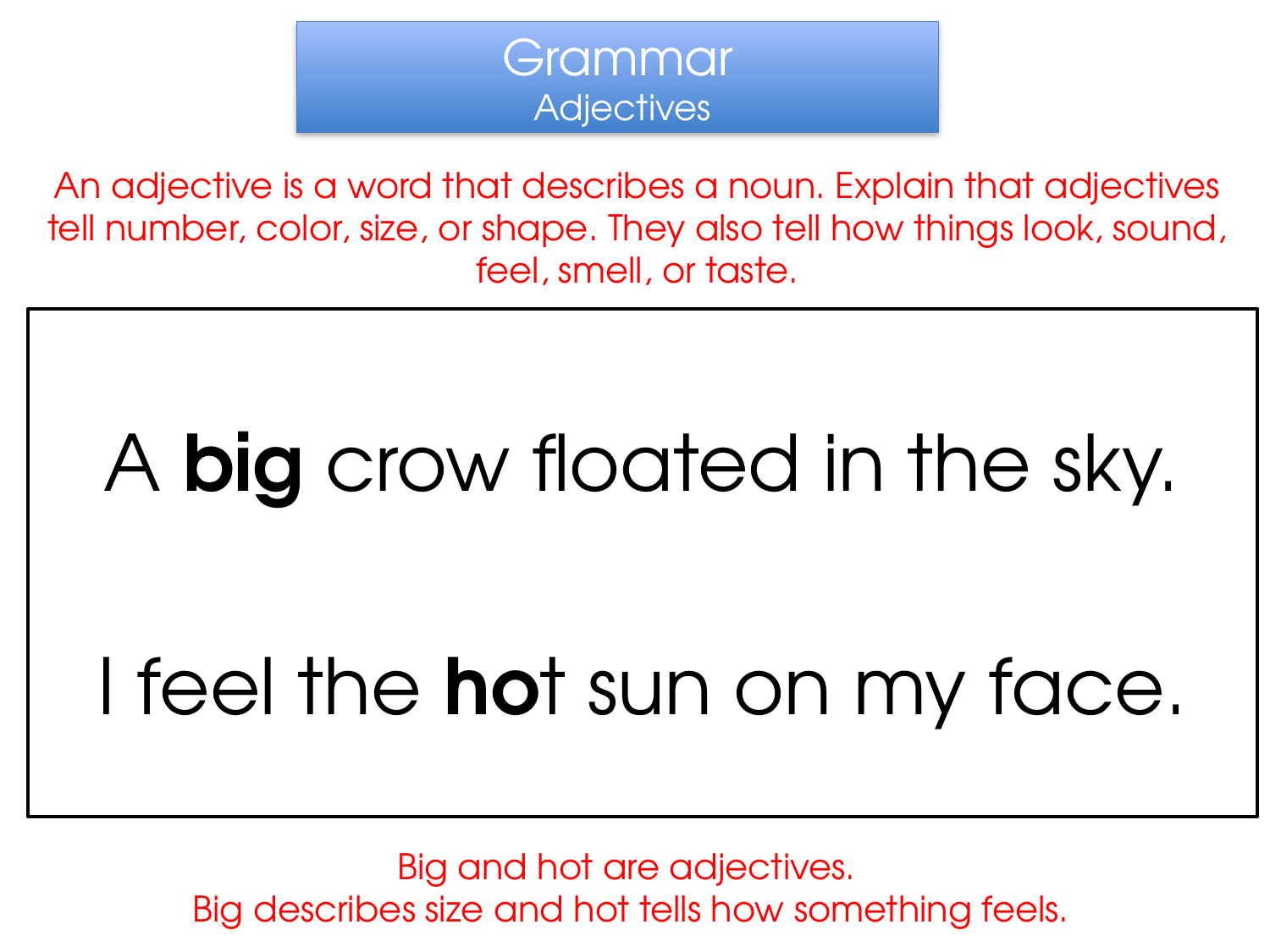

Grammar
 Adjectives
An adjective is a word that describes a noun. Explain that adjectives tell number, color, size, or shape. They also tell how things look, sound, feel, smell, or taste.
A big crow floated in the sky.

I feel the hot sun on my face.
Big and hot are adjectives.
Big describes size and hot tells how something feels.